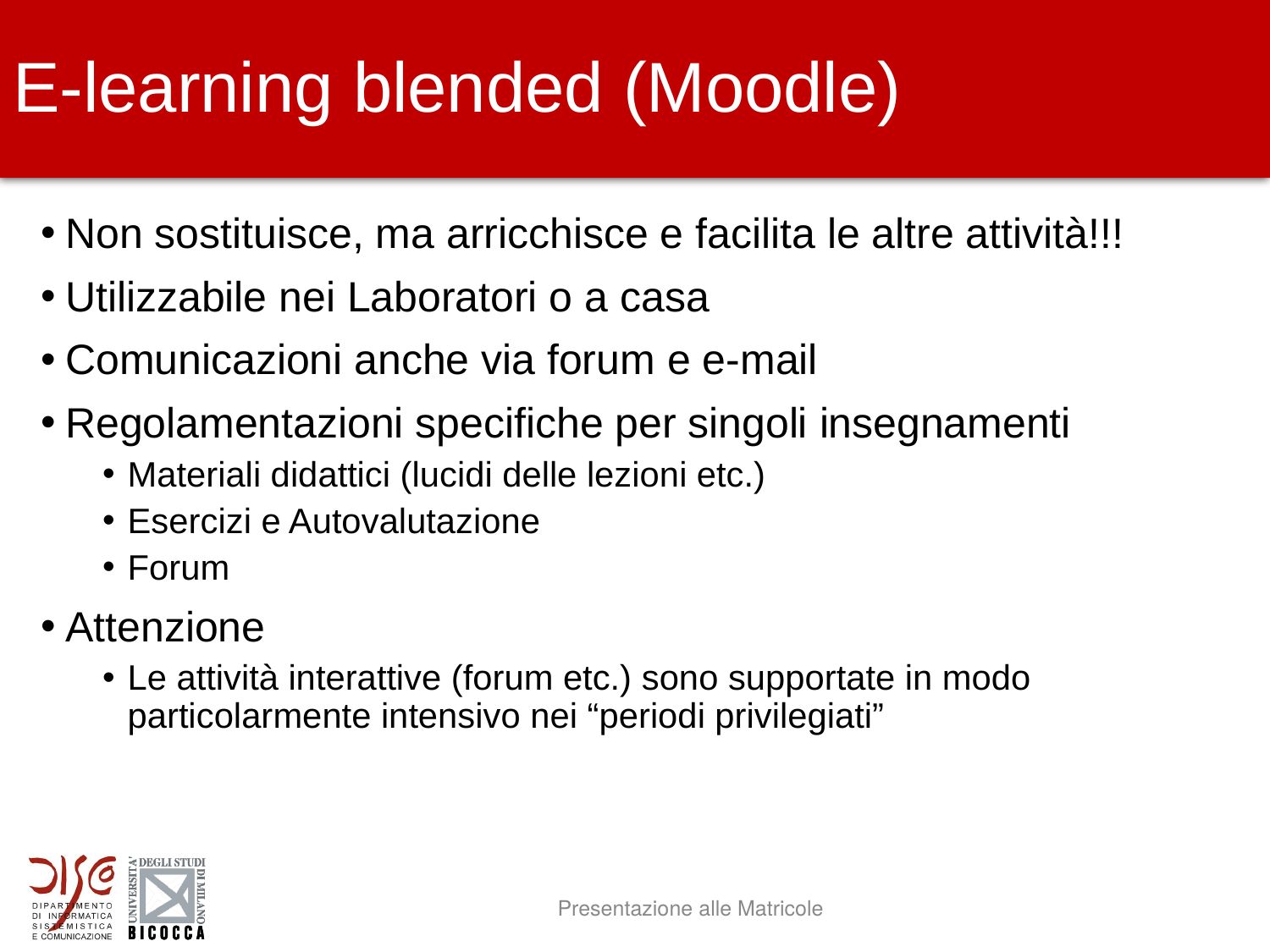

# E-learning blended (Moodle)
Non sostituisce, ma arricchisce e facilita le altre attività!!!
Utilizzabile nei Laboratori o a casa
Comunicazioni anche via forum e e-mail
Regolamentazioni specifiche per singoli insegnamenti
Materiali didattici (lucidi delle lezioni etc.)
Esercizi e Autovalutazione
Forum
Attenzione
Le attività interattive (forum etc.) sono supportate in modo particolarmente intensivo nei “periodi privilegiati”
Presentazione alle Matricole